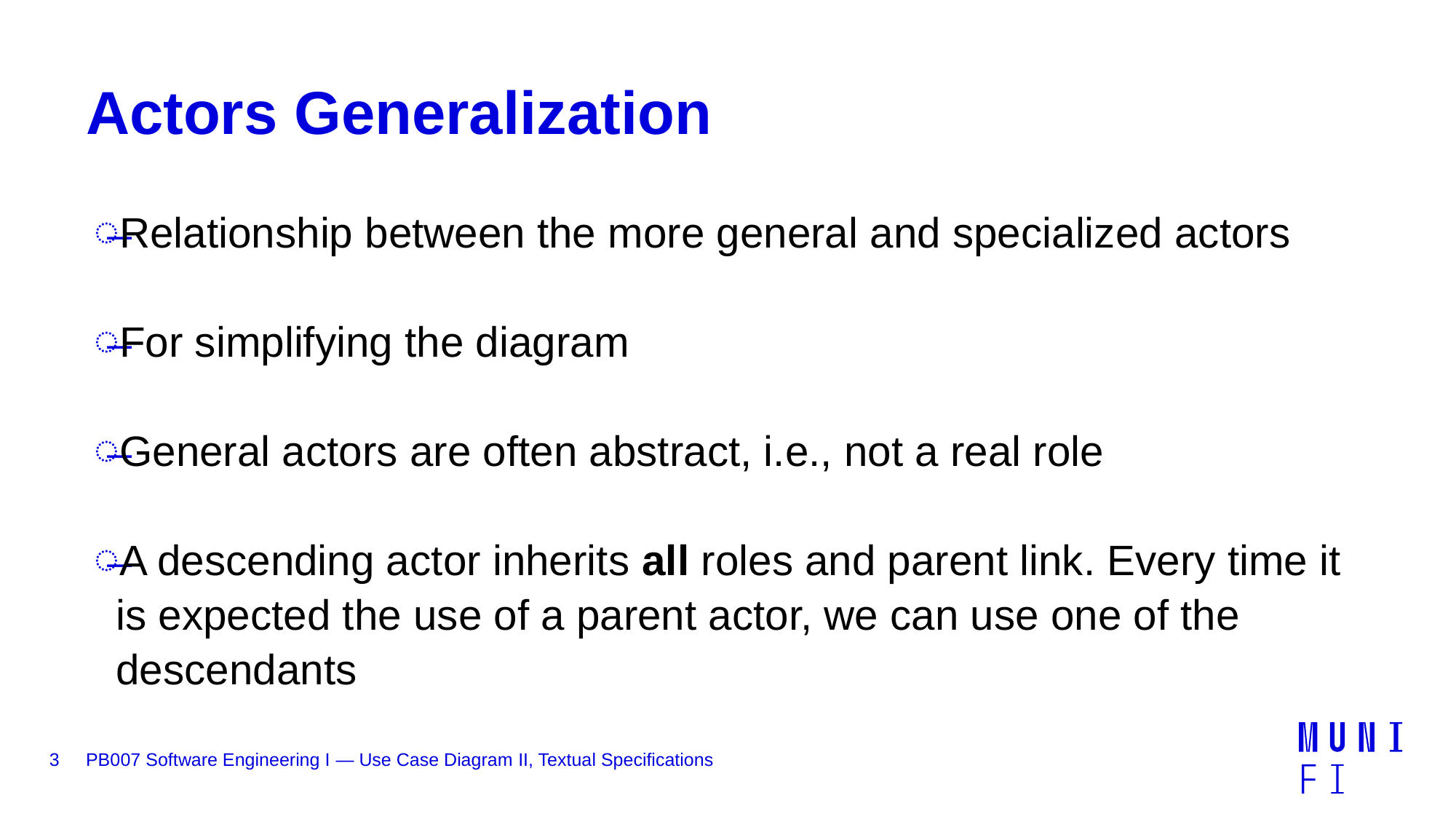

# Actors Generalization
Relationship between the more general and specialized actors

For simplifying the diagram

General actors are often abstract, i.e., not a real role

A descending actor inherits all roles and parent link. Every time it is expected the use of a parent actor, we can use one of the descendants
3
PB007 Software Engineering I — Use Case Diagram II, Textual Specifications